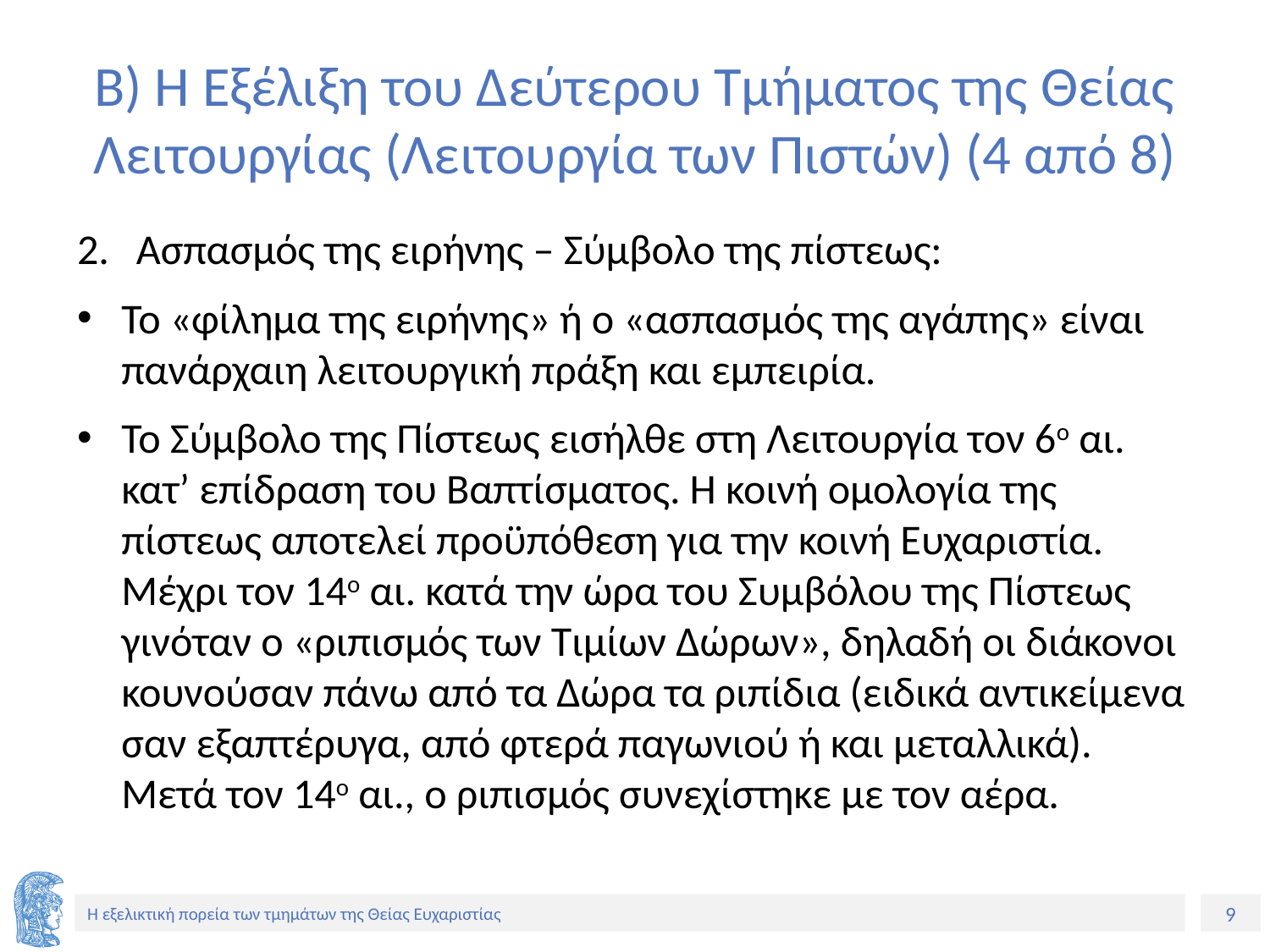

# Β) Η Εξέλιξη του Δεύτερου Τμήματος της Θείας Λειτουργίας (Λειτουργία των Πιστών) (4 από 8)
Ασπασμός της ειρήνης – Σύμβολο της πίστεως:
Το «φίλημα της ειρήνης» ή ο «ασπασμός της αγάπης» είναι πανάρχαιη λειτουργική πράξη και εμπειρία.
Το Σύμβολο της Πίστεως εισήλθε στη Λειτουργία τον 6ο αι. κατ’ επίδραση του Βαπτίσματος. Η κοινή ομολογία της πίστεως αποτελεί προϋπόθεση για την κοινή Ευχαριστία. Μέχρι τον 14ο αι. κατά την ώρα του Συμβόλου της Πίστεως γινόταν ο «ριπισμός των Τιμίων Δώρων», δηλαδή οι διάκονοι κουνούσαν πάνω από τα Δώρα τα ριπίδια (ειδικά αντικείμενα σαν εξαπτέρυγα, από φτερά παγωνιού ή και μεταλλικά). Μετά τον 14ο αι., ο ριπισμός συνεχίστηκε με τον αέρα.